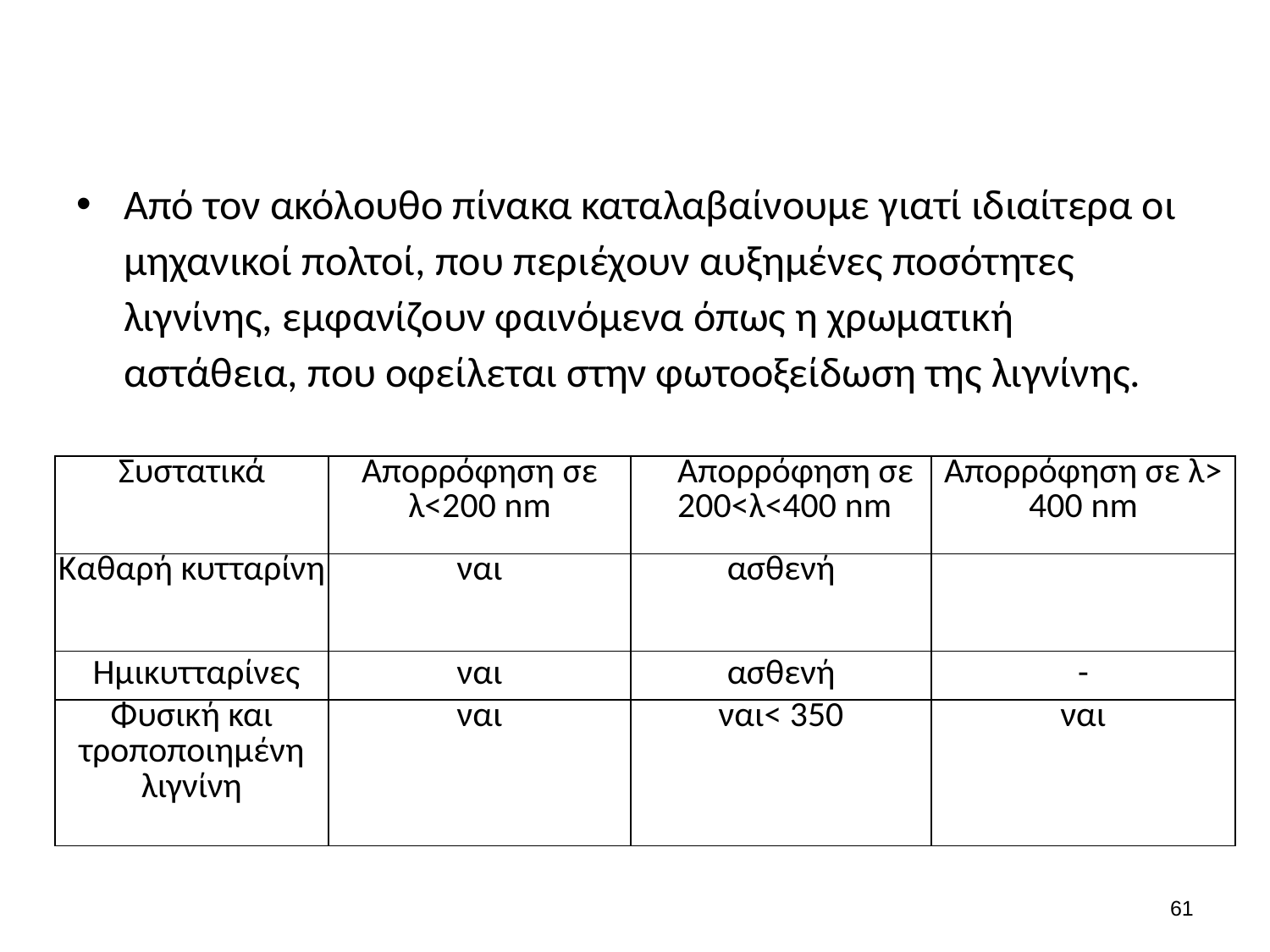

#
Από τον ακόλουθο πίνακα καταλαβαίνουμε γιατί ιδιαίτερα οι μηχανικοί πολτοί, που περιέχουν αυξημένες ποσότητες λιγνίνης, εμφανίζουν φαινόμενα όπως η χρωματική αστάθεια, που οφείλεται στην φωτοοξείδωση της λιγνίνης.
| Συστατικά | Απορρόφηση σε λ<200 nm | Απορρόφηση σε 200<λ<400 nm | Απορρόφηση σε λ> 400 nm |
| --- | --- | --- | --- |
| Καθαρή κυτταρίνη | ναι | ασθενή |  |
| Ημικυτταρίνες | ναι | ασθενή | - |
| Φυσική και τροποποιημένη λιγνίνη | ναι | ναι< 350 | ναι |
61